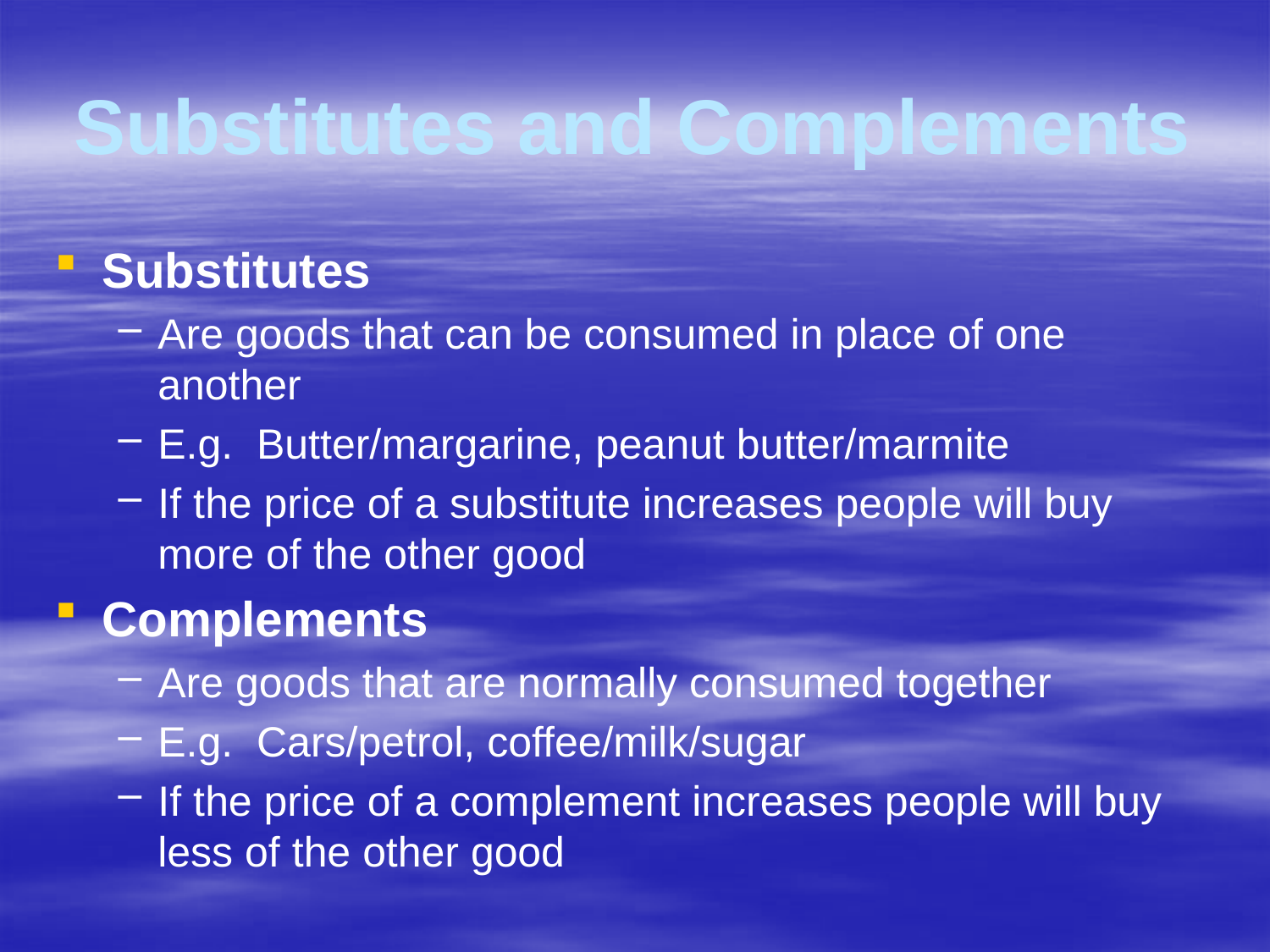

# Substitutes and Complements
Substitutes
Are goods that can be consumed in place of one another
E.g.  Butter/margarine, peanut butter/marmite
If the price of a substitute increases people will buy more of the other good
Complements
Are goods that are normally consumed together
E.g.  Cars/petrol, coffee/milk/sugar
If the price of a complement increases people will buy less of the other good